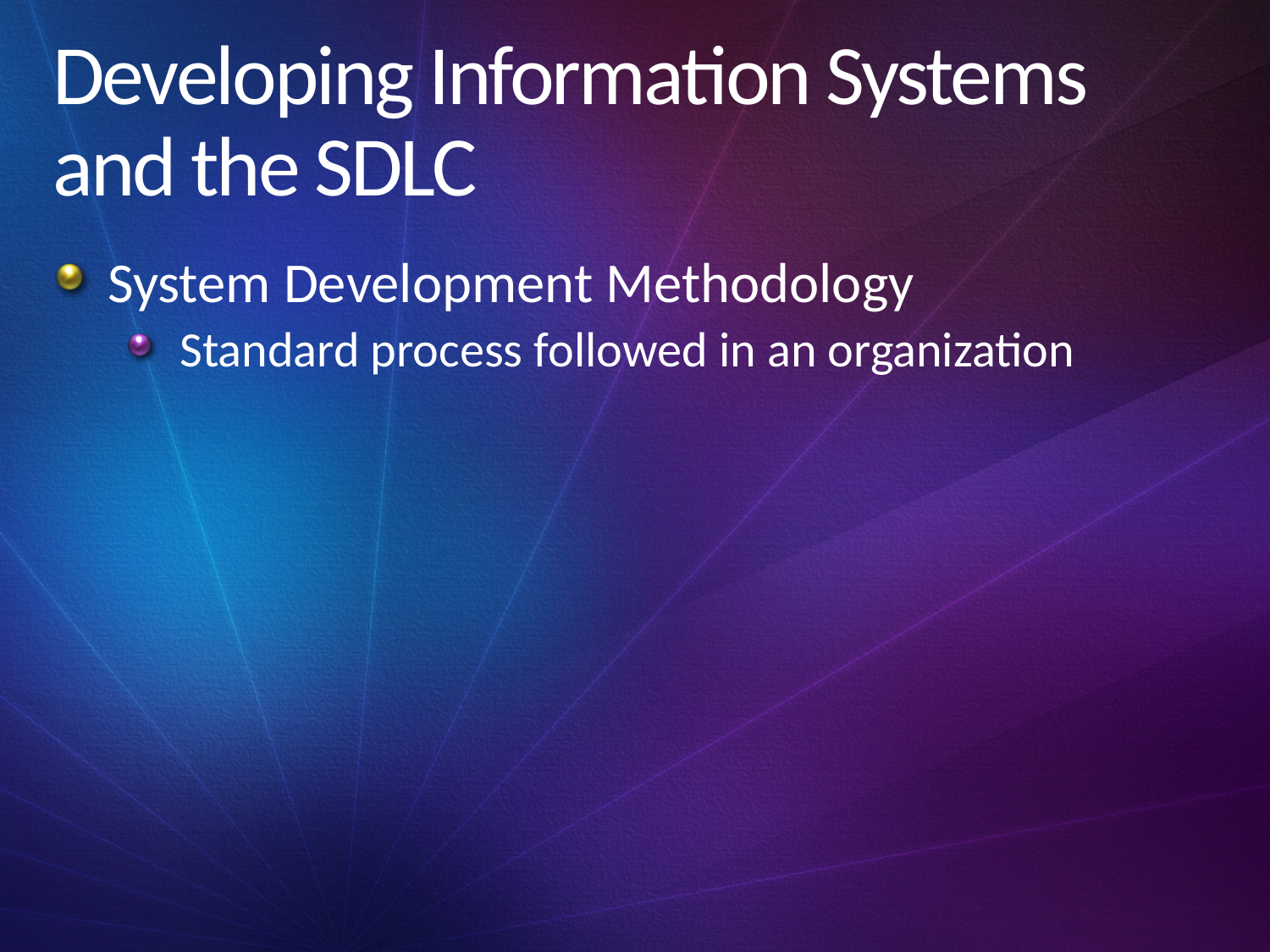

# Developing Information Systems and the SDLC
System Development Methodology
Standard process followed in an organization